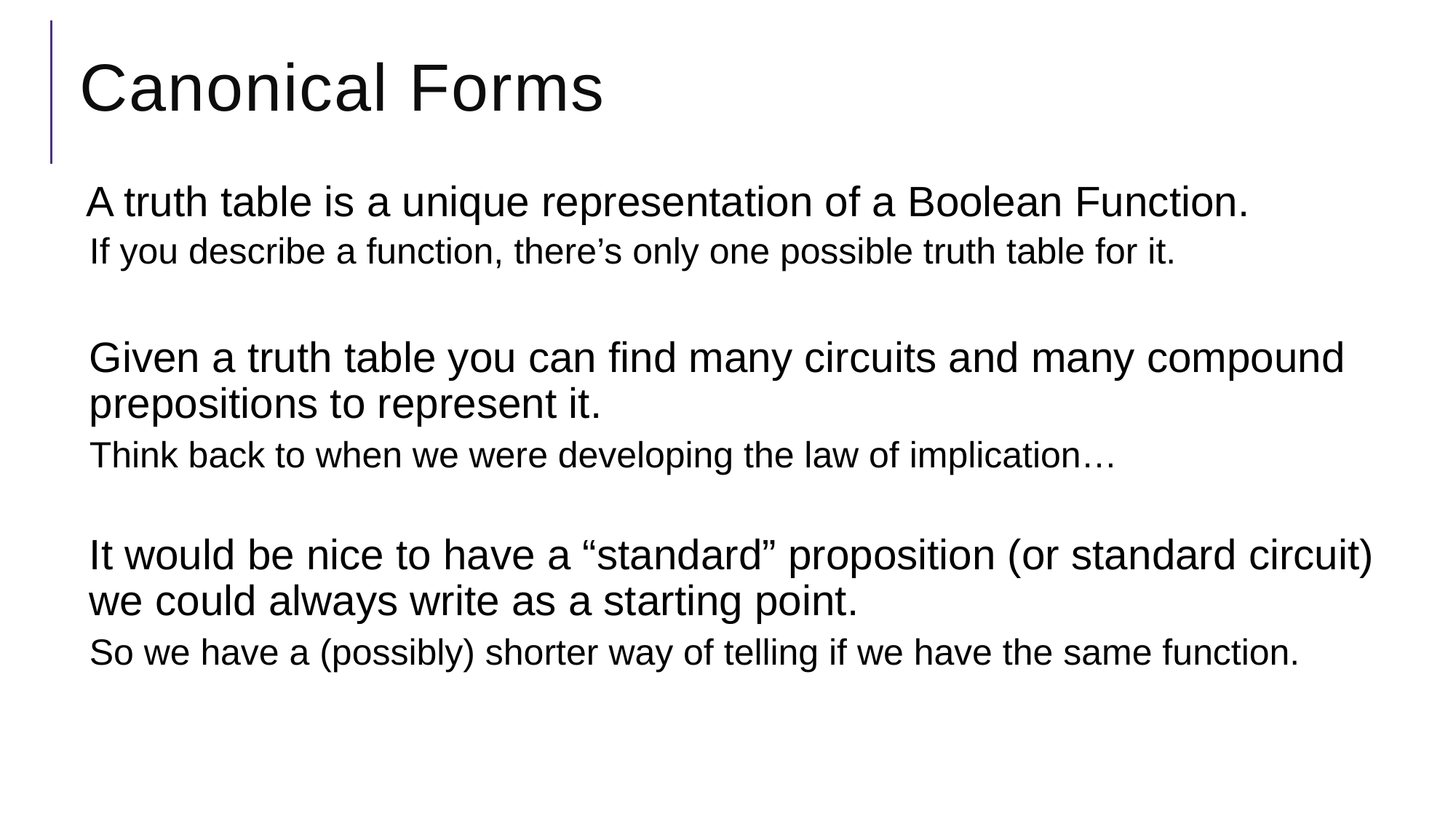

# Canonical Forms
A truth table is a unique representation of a Boolean Function.
If you describe a function, there’s only one possible truth table for it.

Given a truth table you can find many circuits and many compound prepositions to represent it.
Think back to when we were developing the law of implication…

It would be nice to have a “standard” proposition (or standard circuit) we could always write as a starting point.
So we have a (possibly) shorter way of telling if we have the same function.